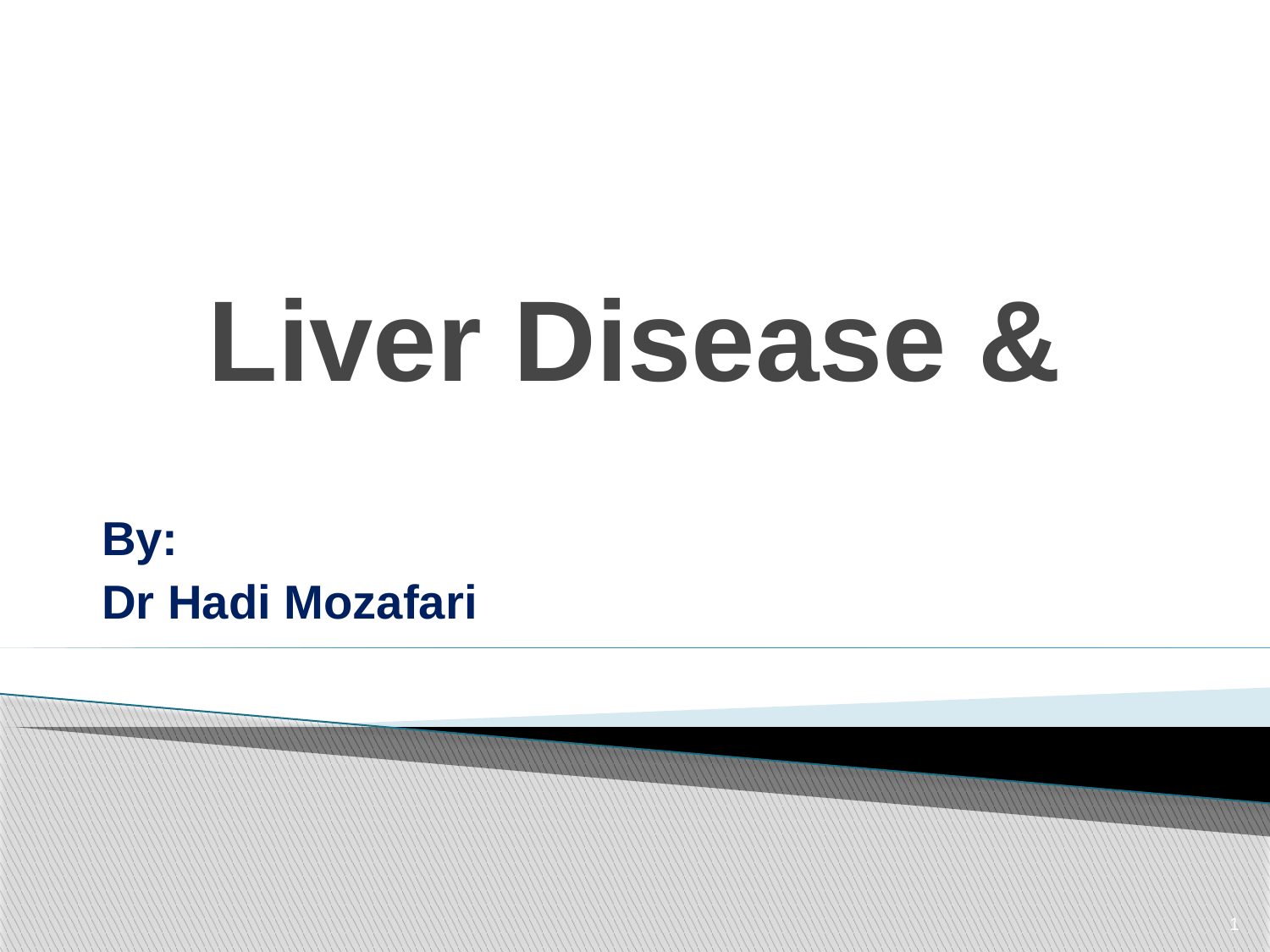

# Liver Disease &
By:
Dr Hadi Mozafari
1